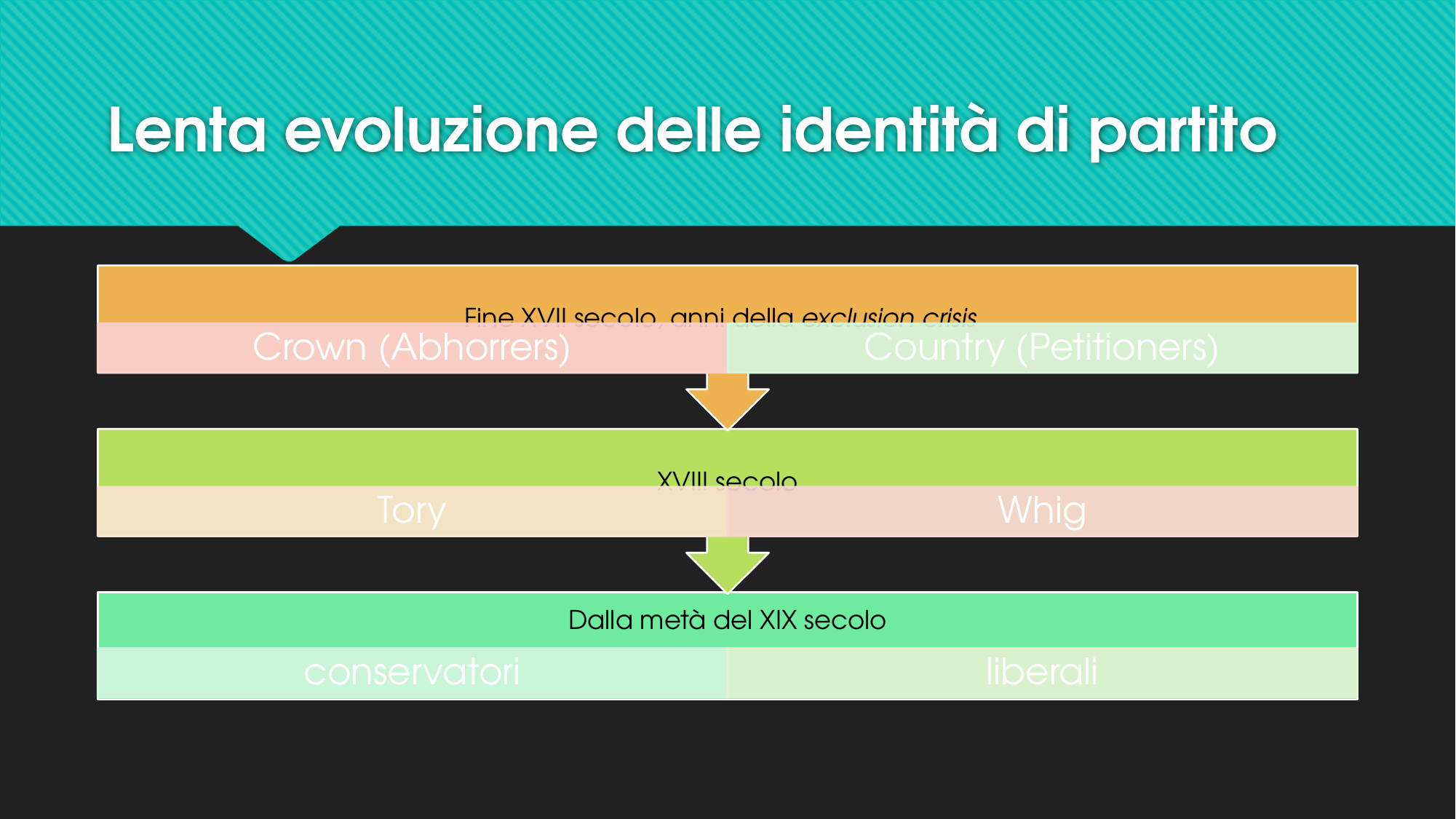

# Lenta evoluzione delle identità di partito
Dalla metà del XIX secolo
conservatori
liberali
XVIII secolo
Tory
Whig
Fine XVII secolo, anni della exclusion crisis
Crown (Abhorrers)
Country (Petitioners)